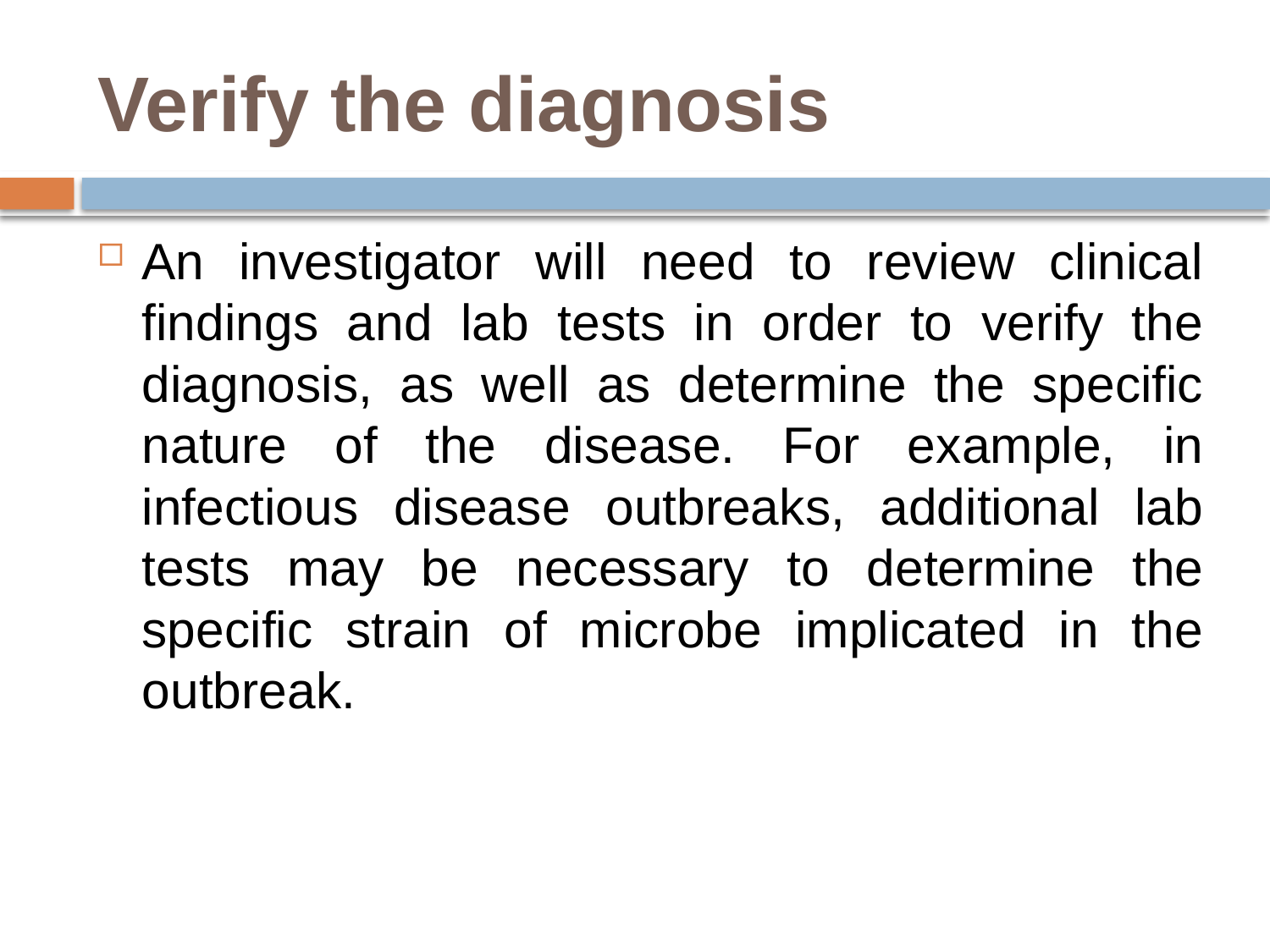

# Verify the diagnosis
An investigator will need to review clinical findings and lab tests in order to verify the diagnosis, as well as determine the specific nature of the disease. For example, in infectious disease outbreaks, additional lab tests may be necessary to determine the specific strain of microbe implicated in the outbreak.